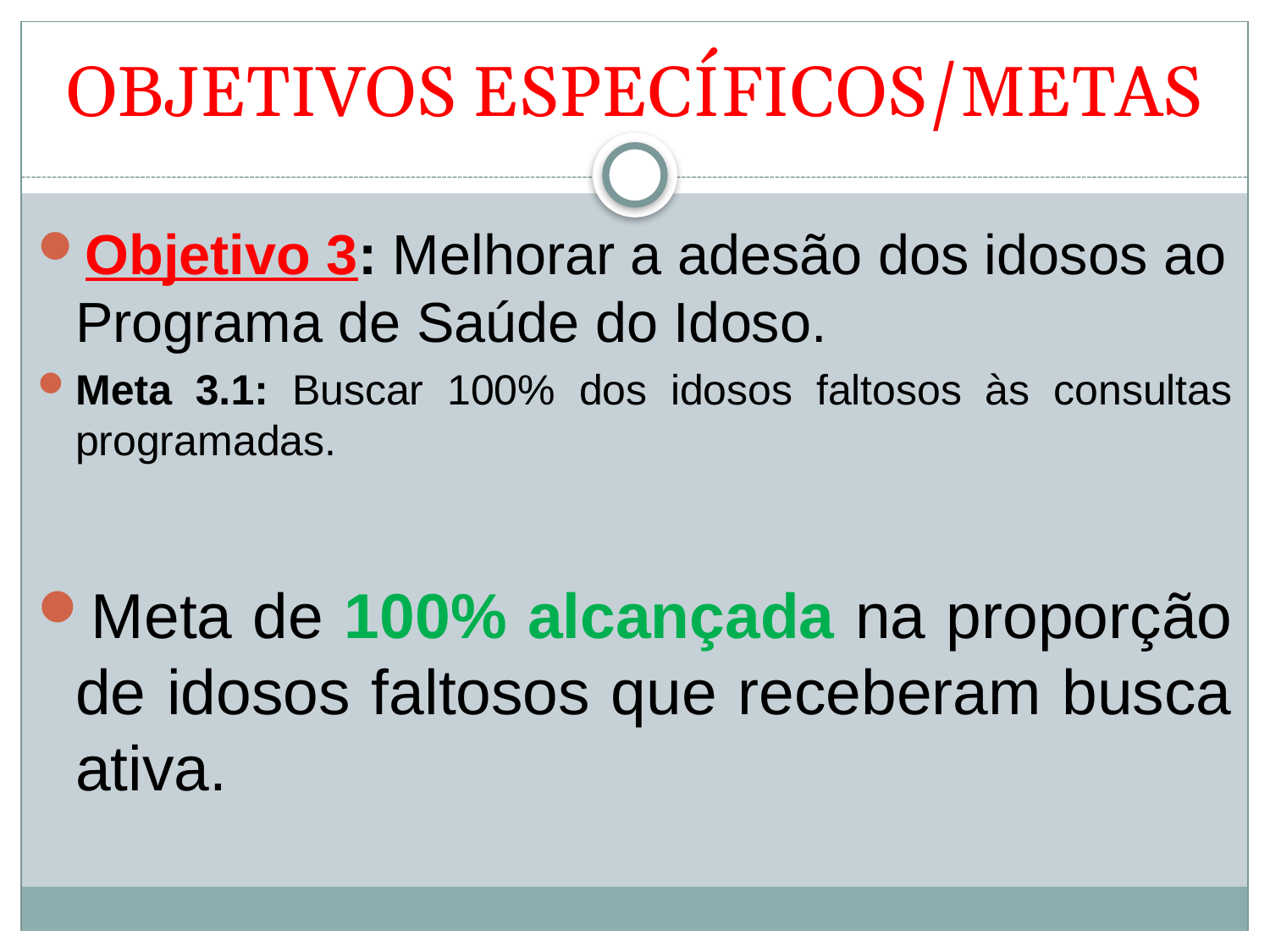

# OBJETIVOS ESPECÍFICOS/METAS
Objetivo 3: Melhorar a adesão dos idosos ao Programa de Saúde do Idoso.
Meta 3.1: Buscar 100% dos idosos faltosos às consultas programadas.

Meta de 100% alcançada na proporção de idosos faltosos que receberam busca ativa.